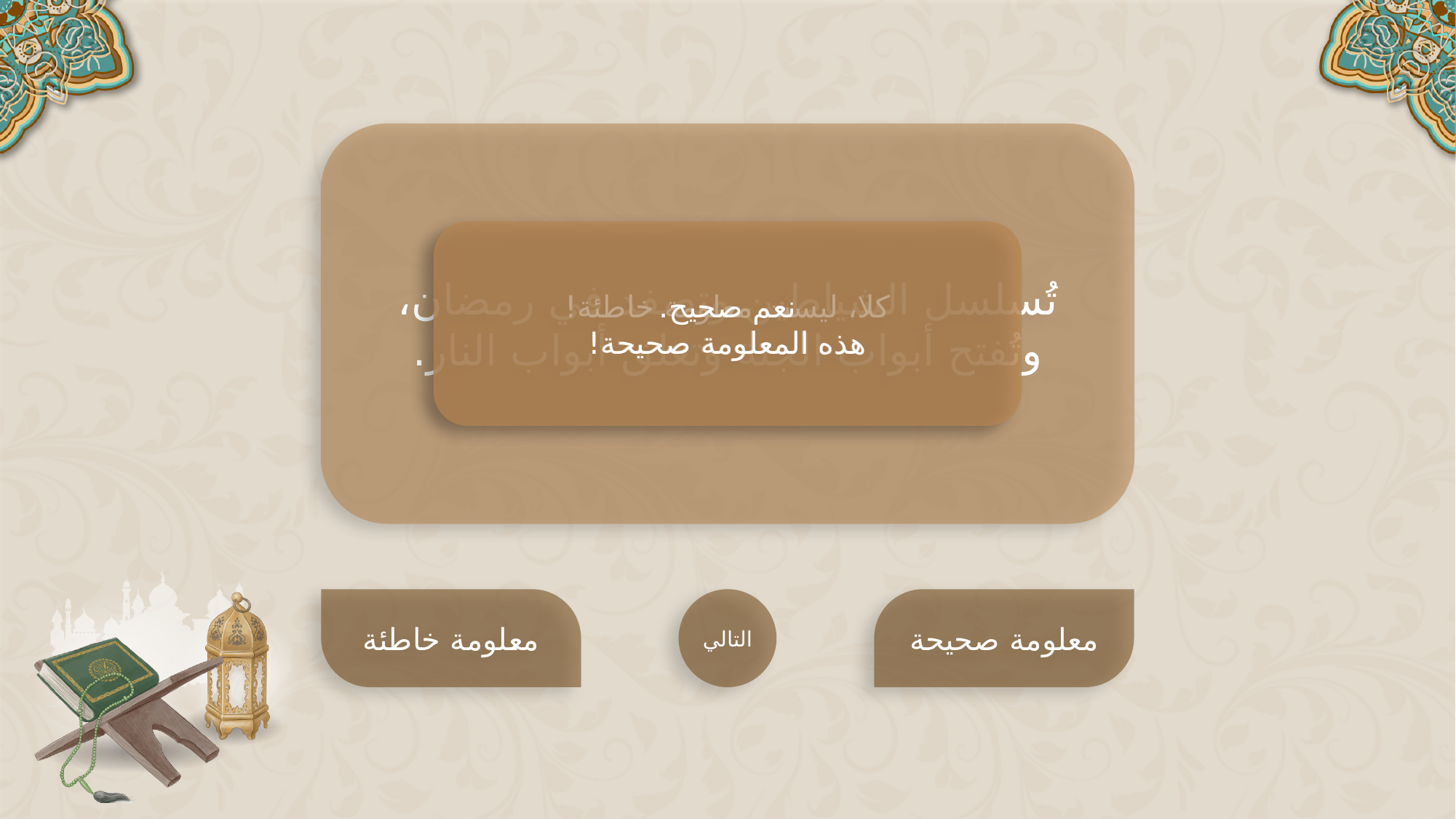

تُسلسل الشياطين وتصفد في رمضان، وتُفتح أبواب الجنة وتغلق أبواب النار.
كلا، ليست معلومة خاطئة!
هذه المعلومة صحيحة.
نعم صحيح.
هذه المعلومة صحيحة!
معلومة خاطئة
التالي
معلومة صحيحة